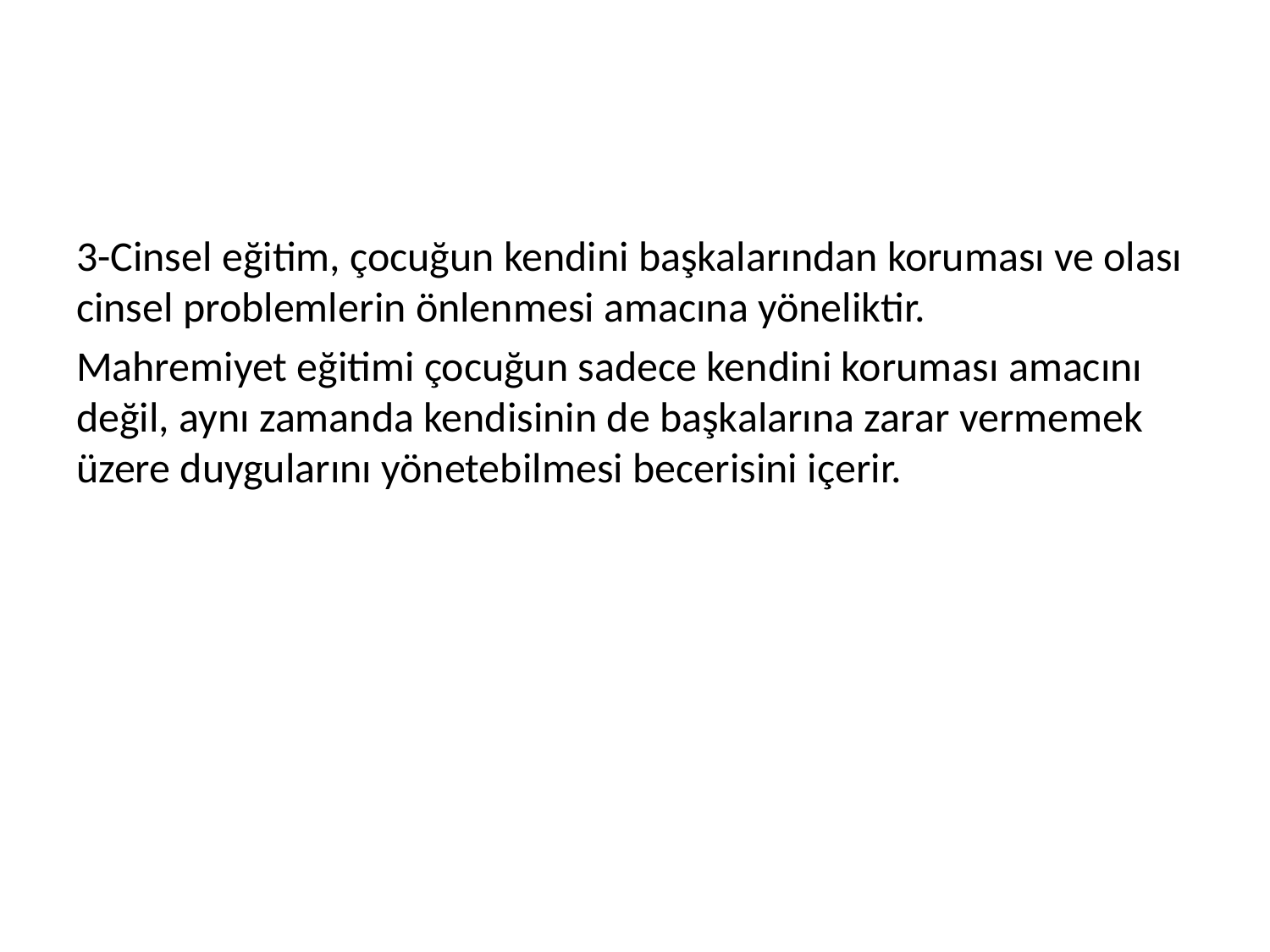

#
3-Cinsel eğitim, çocuğun kendini başkalarından koruması ve olası cinsel problemlerin önlenmesi amacına yöneliktir.
Mahremiyet eğitimi çocuğun sadece kendini koruması amacını değil, aynı zamanda kendisinin de başkalarına zarar vermemek üzere duygularını yönetebilmesi becerisini içerir.